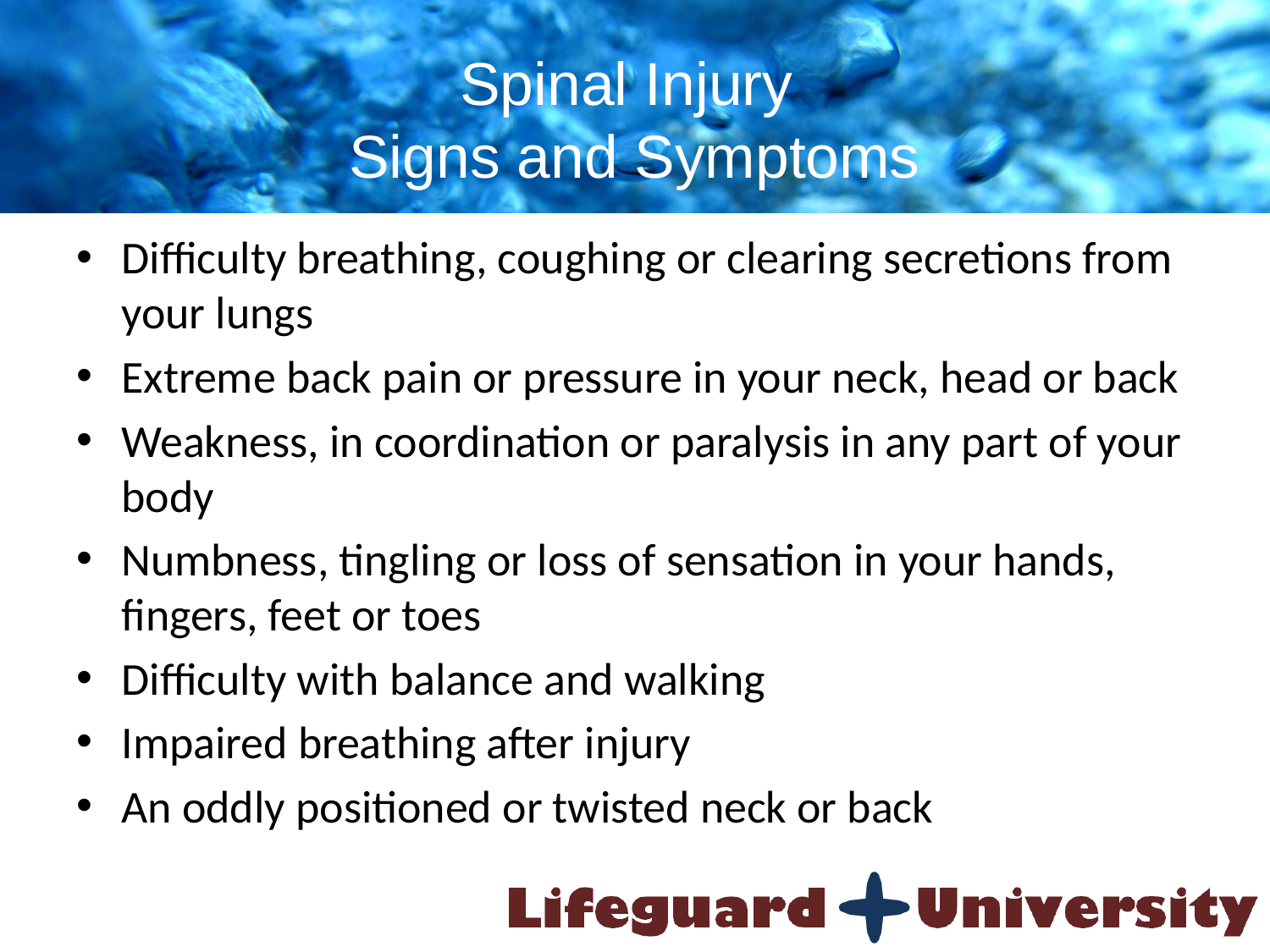

# Spinal Injury Signs and Symptoms
Difficulty breathing, coughing or clearing secretions from your lungs
Extreme back pain or pressure in your neck, head or back
Weakness, in coordination or paralysis in any part of your body
Numbness, tingling or loss of sensation in your hands, fingers, feet or toes
Difficulty with balance and walking
Impaired breathing after injury
An oddly positioned or twisted neck or back